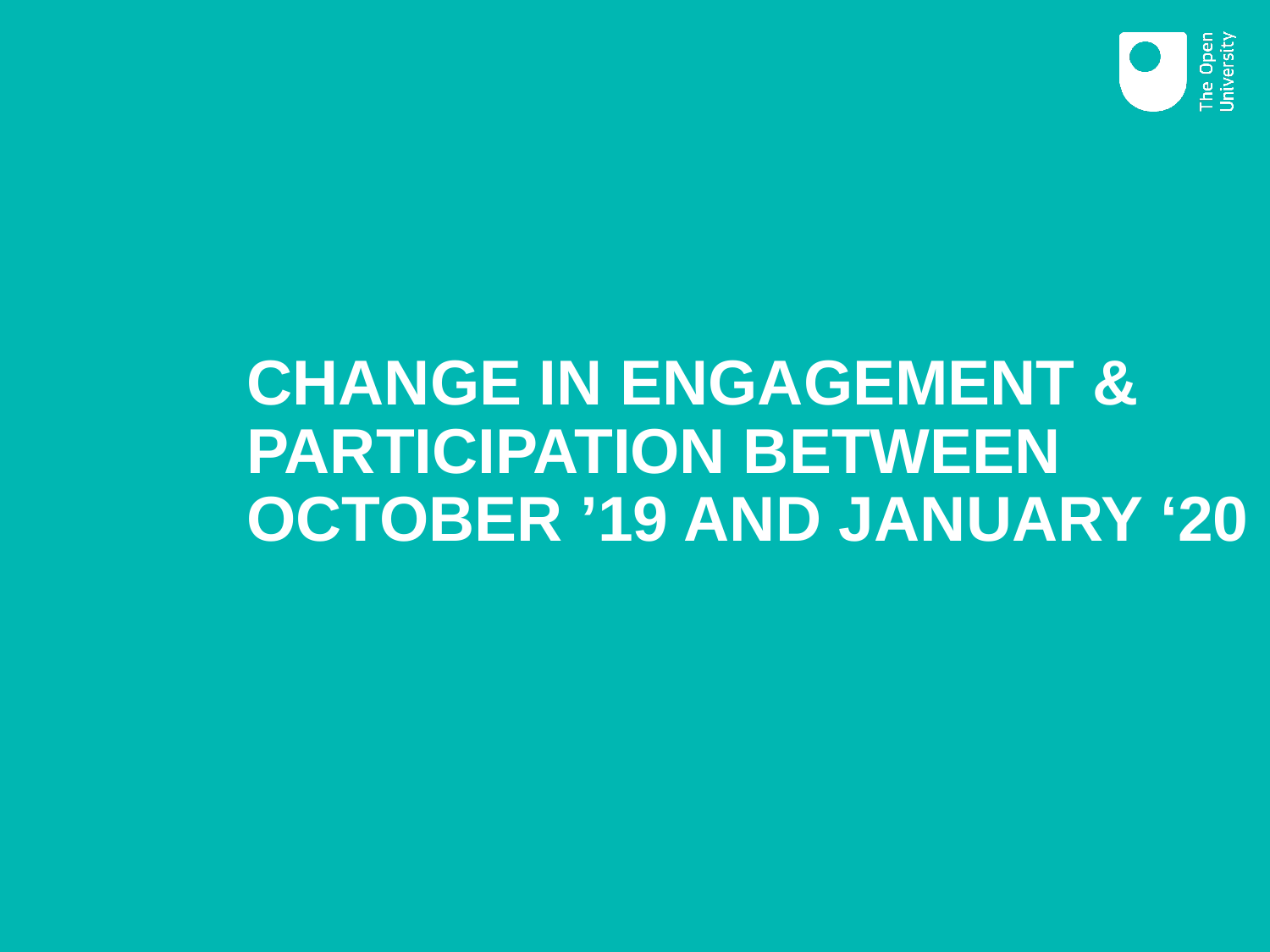

# CHANGE IN ENGAGEMENT & PARTICIPATION BETWEEN OCTOBER ’19 AND JANUARY ‘20